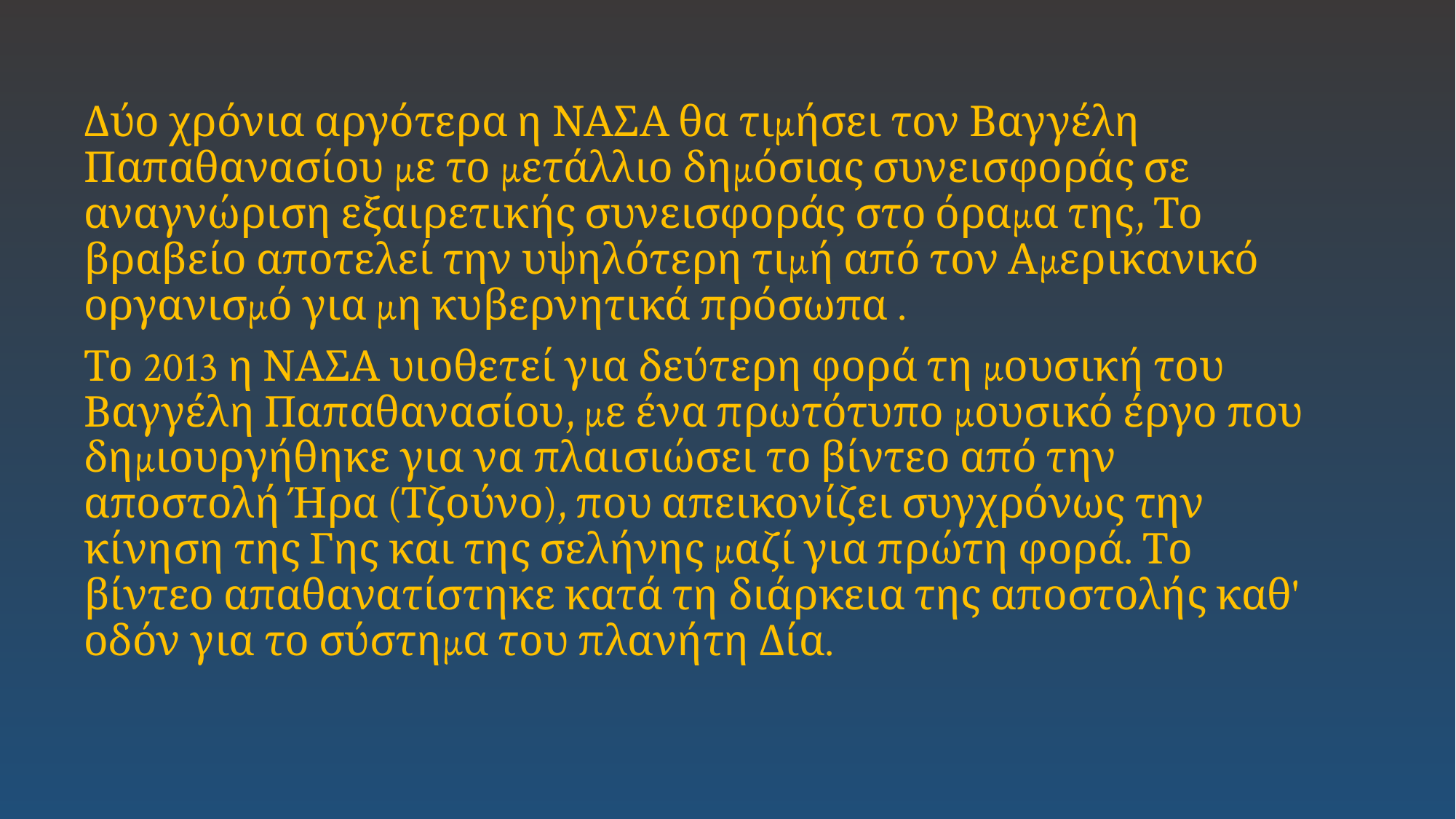

Δύο χρόνια αργότερα η ΝΑΣΑ θα τιμήσει τον Βαγγέλη Παπαθανασίου με το μετάλλιο δημόσιας συνεισφοράς σε αναγνώριση εξαιρετικής συνεισφοράς στο όραμα της, Το βραβείο αποτελεί την υψηλότερη τιμή από τον Αμερικανικό οργανισμό για μη κυβερνητικά πρόσωπα .
Το 2013 η ΝΑΣΑ υιοθετεί για δεύτερη φορά τη μουσική του Βαγγέλη Παπαθανασίου, με ένα πρωτότυπο μουσικό έργο που δημιουργήθηκε για να πλαισιώσει το βίντεο από την αποστολή Ήρα (Τζούνο), που απεικονίζει συγχρόνως την κίνηση της Γης και της σελήνης μαζί για πρώτη φορά. Το βίντεο απαθανατίστηκε κατά τη διάρκεια της αποστολής καθ' οδόν για το σύστημα του πλανήτη Δία.